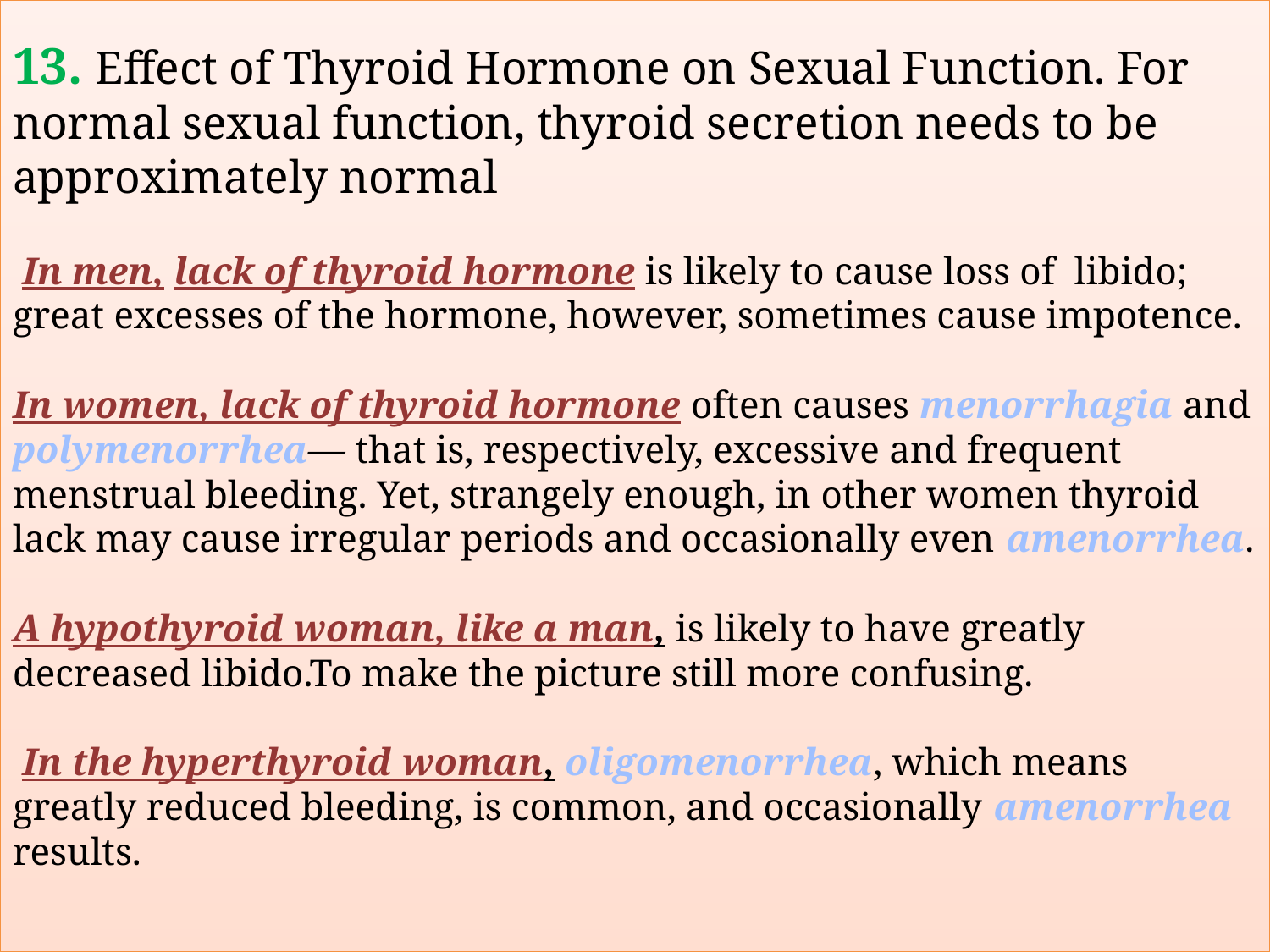

# 13. Effect of Thyroid Hormone on Sexual Function. For normal sexual function, thyroid secretion needs to be approximately normal In men, lack of thyroid hormone is likely to cause loss of  libido; great excesses of the hormone, however, sometimes cause impotence. In women, lack of thyroid hormone often causes menorrhagia and polymenorrhea— that is, respectively, excessive and frequent menstrual bleeding. Yet, strangely enough, in other women thyroid lack may cause irregular periods and occasionally even amenorrhea. A hypothyroid woman, like a man, is likely to have greatly decreased libido.To make the picture still more confusing. In the hyperthyroid woman, oligomenorrhea, which means greatly reduced bleeding, is common, and occasionally amenorrhea results.